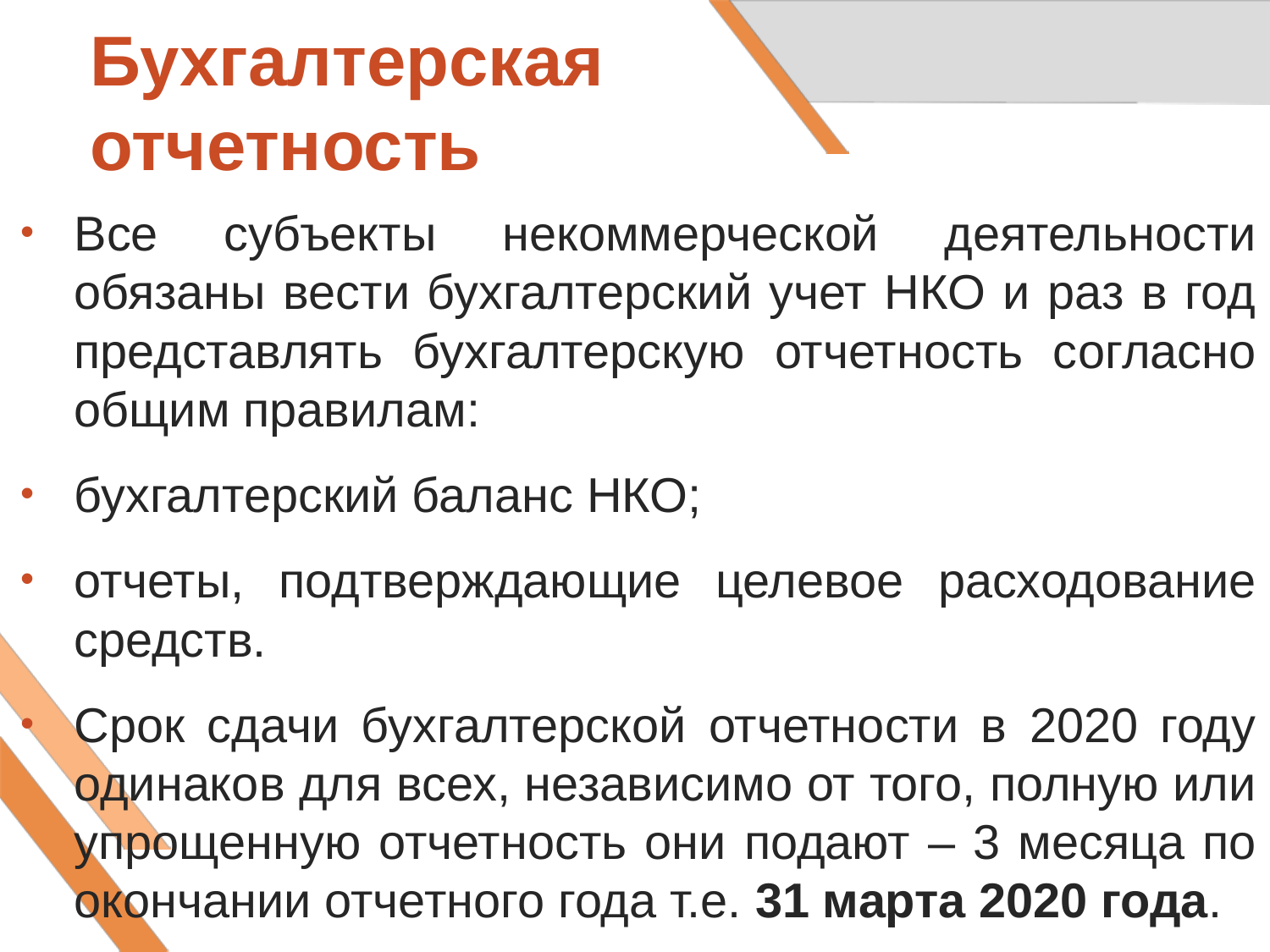

Бухгалтерская отчетность
Все субъекты некоммерческой деятельности обязаны вести бухгалтерский учет НКО и раз в год представлять бухгалтерскую отчетность согласно общим правилам:
бухгалтерский баланс НКО;
отчеты, подтверждающие целевое расходование средств.
Срок сдачи бухгалтерской отчетности в 2020 году одинаков для всех, независимо от того, полную или упрощенную отчетность они подают – 3 месяца по окончании отчетного года т.е. 31 марта 2020 года.